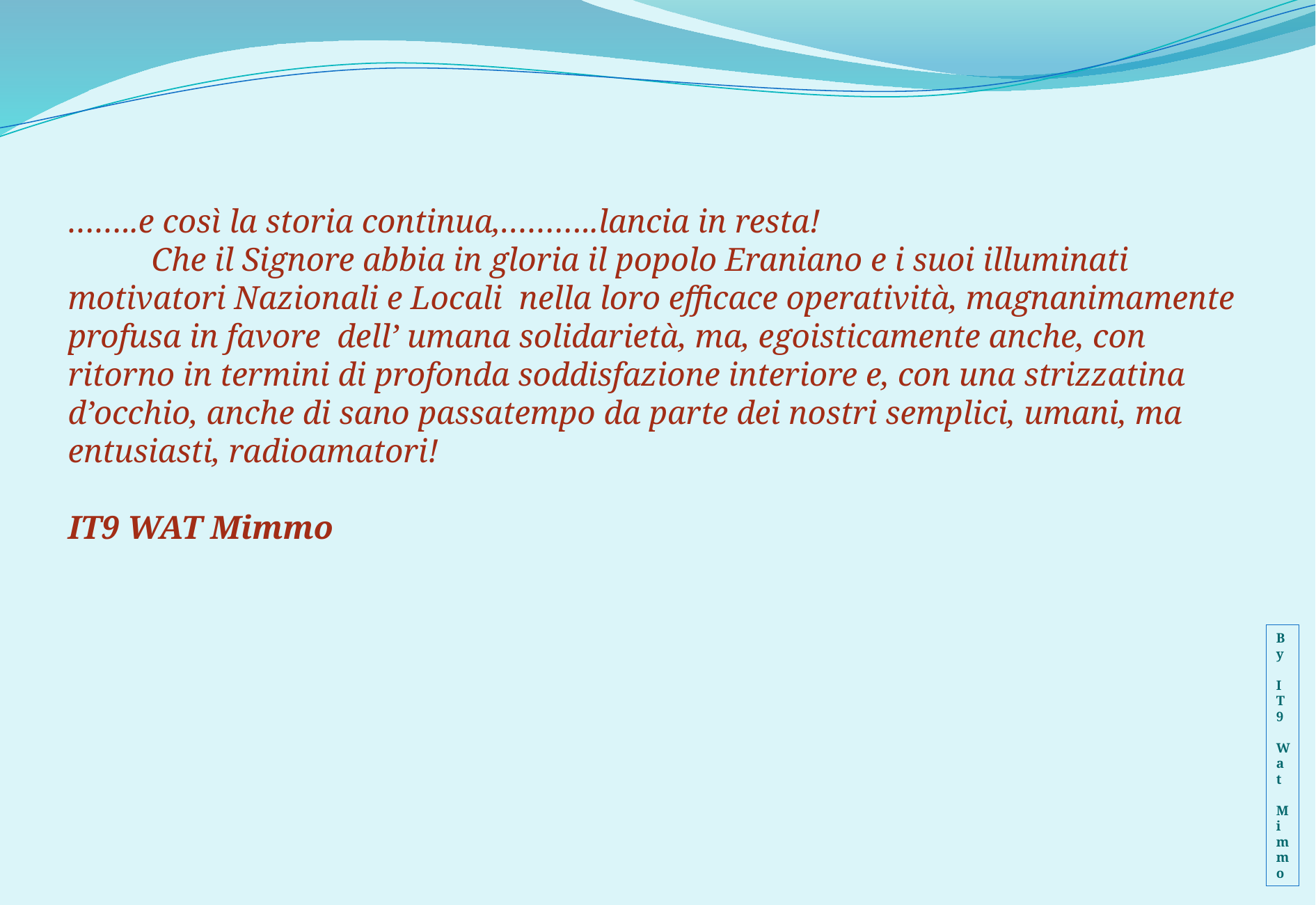

……..e così la storia continua,………..lancia in resta!
          Che il Signore abbia in gloria il popolo Eraniano e i suoi illuminati motivatori Nazionali e Locali  nella loro efficace operatività, magnanimamente profusa in favore  dell’ umana solidarietà, ma, egoisticamente anche, con ritorno in termini di profonda soddisfazione interiore e, con una strizzatina d’occhio, anche di sano passatempo da parte dei nostri semplici, umani, ma  entusiasti, radioamatori!

IT9 WAT Mimmo
By

IT9

Wat

Mimmo